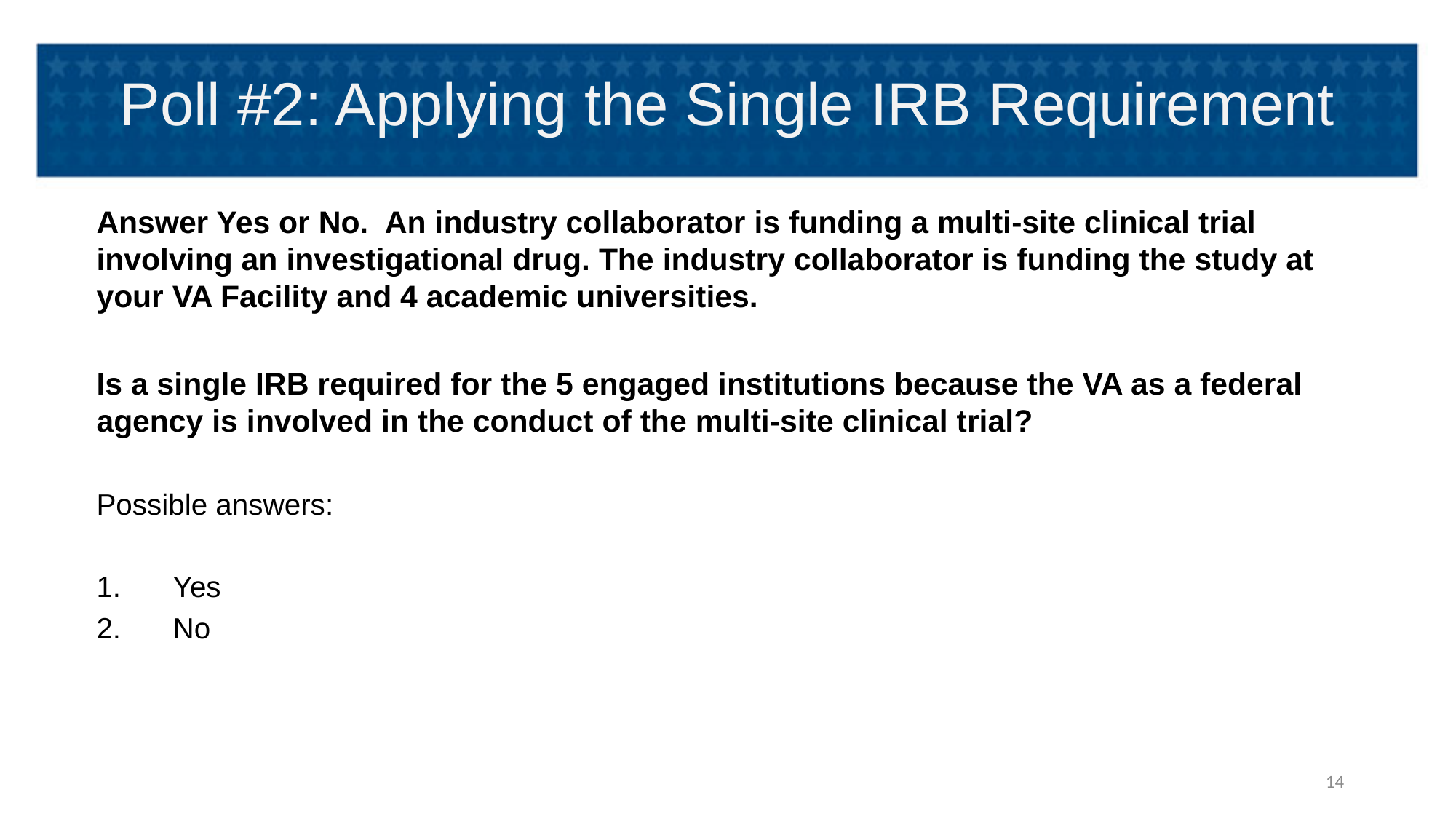

# Poll #2: Applying the Single IRB Requirement
Answer Yes or No.  An industry collaborator is funding a multi-site clinical trial involving an investigational drug. The industry collaborator is funding the study at your VA Facility and 4 academic universities.

Is a single IRB required for the 5 engaged institutions because the VA as a federal agency is involved in the conduct of the multi-site clinical trial?

Possible answers:

Yes
No

14